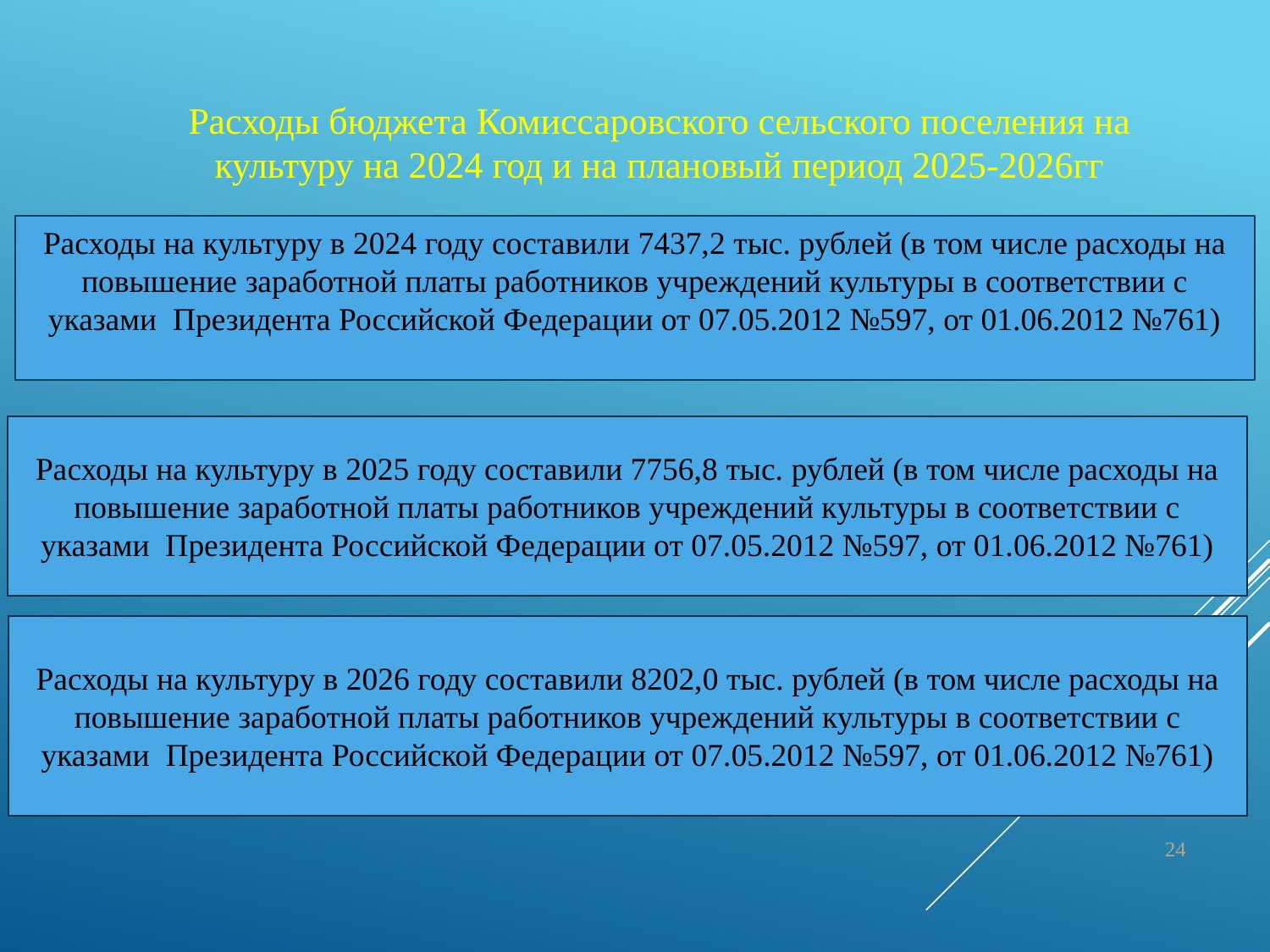

Расходы бюджета Комиссаровского сельского поселения на культуру на 2024 год и на плановый период 2025-2026гг
Расходы на культуру в 2024 году составили 7437,2 тыс. рублей (в том числе расходы на повышение заработной платы работников учреждений культуры в соответствии с указами  Президента Российской Федерации от 07.05.2012 №597, от 01.06.2012 №761)

Расходы на культуру в 2025 году составили 7756,8 тыс. рублей (в том числе расходы на повышение заработной платы работников учреждений культуры в соответствии с указами  Президента Российской Федерации от 07.05.2012 №597, от 01.06.2012 №761)
Расходы на культуру в 2026 году составили 8202,0 тыс. рублей (в том числе расходы на повышение заработной платы работников учреждений культуры в соответствии с указами  Президента Российской Федерации от 07.05.2012 №597, от 01.06.2012 №761)
24